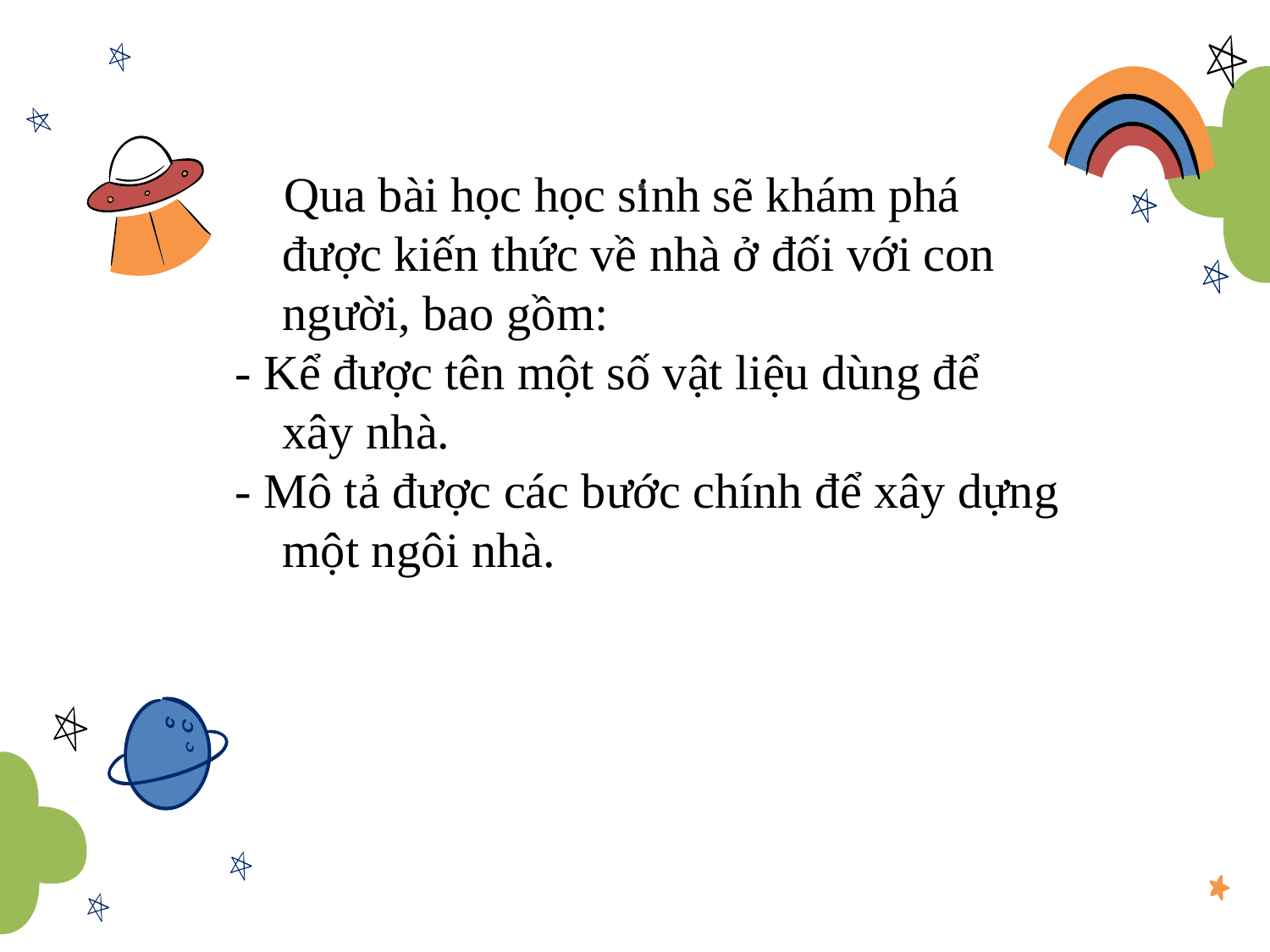

Qua bài học học sinh sẽ khám phá được kiến thức về nhà ở đối với con người, bao gồm:
- Kể được tên một số vật liệu dùng để xây nhà.
- Mô tả được các bước chính để xây dựng một ngôi nhà.

# .